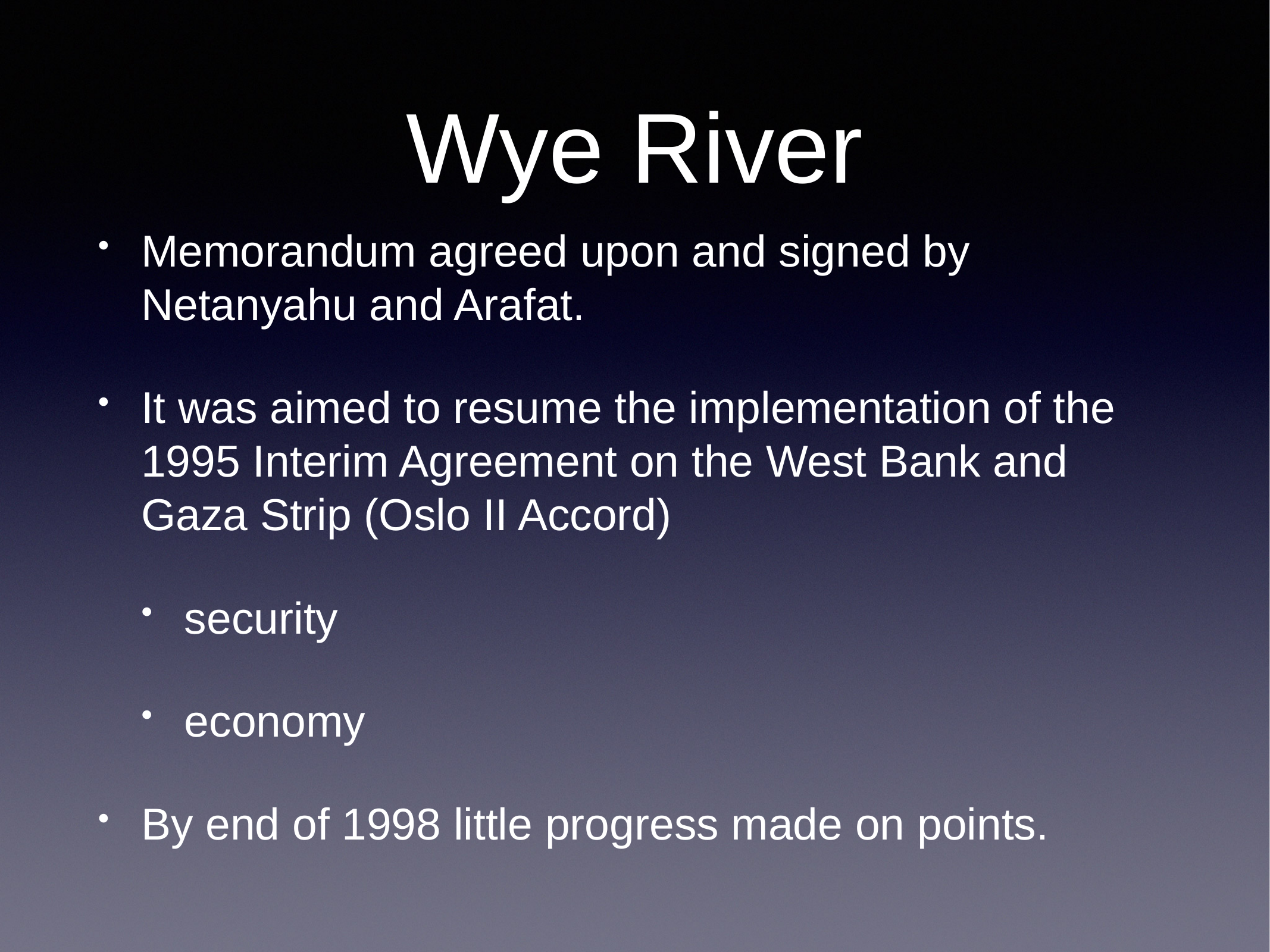

# Wye River
Memorandum agreed upon and signed by Netanyahu and Arafat.
It was aimed to resume the implementation of the 1995 Interim Agreement on the West Bank and Gaza Strip (Oslo II Accord)
security
economy
By end of 1998 little progress made on points.